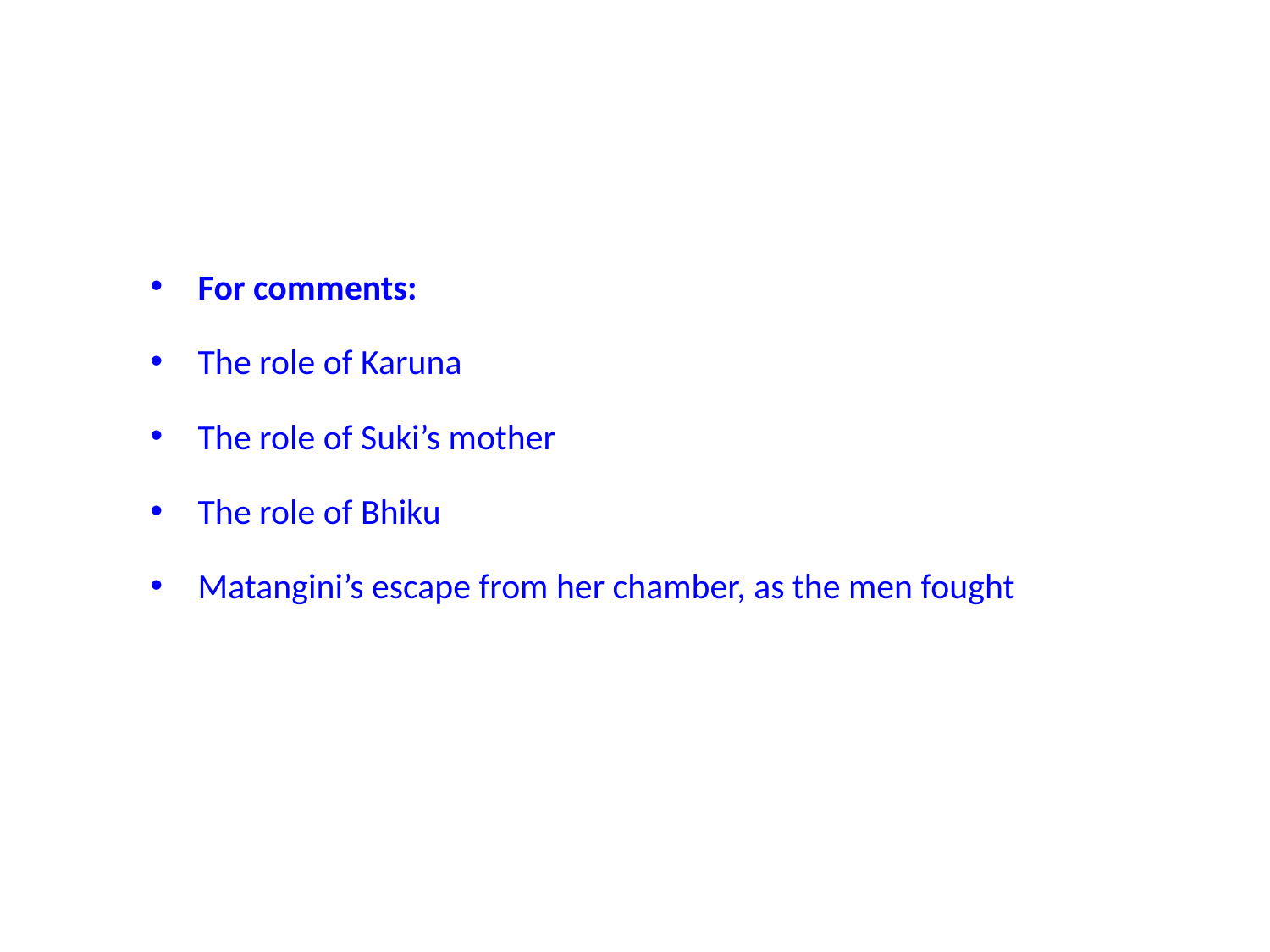

#
For comments:
The role of Karuna
The role of Suki’s mother
The role of Bhiku
Matangini’s escape from her chamber, as the men fought